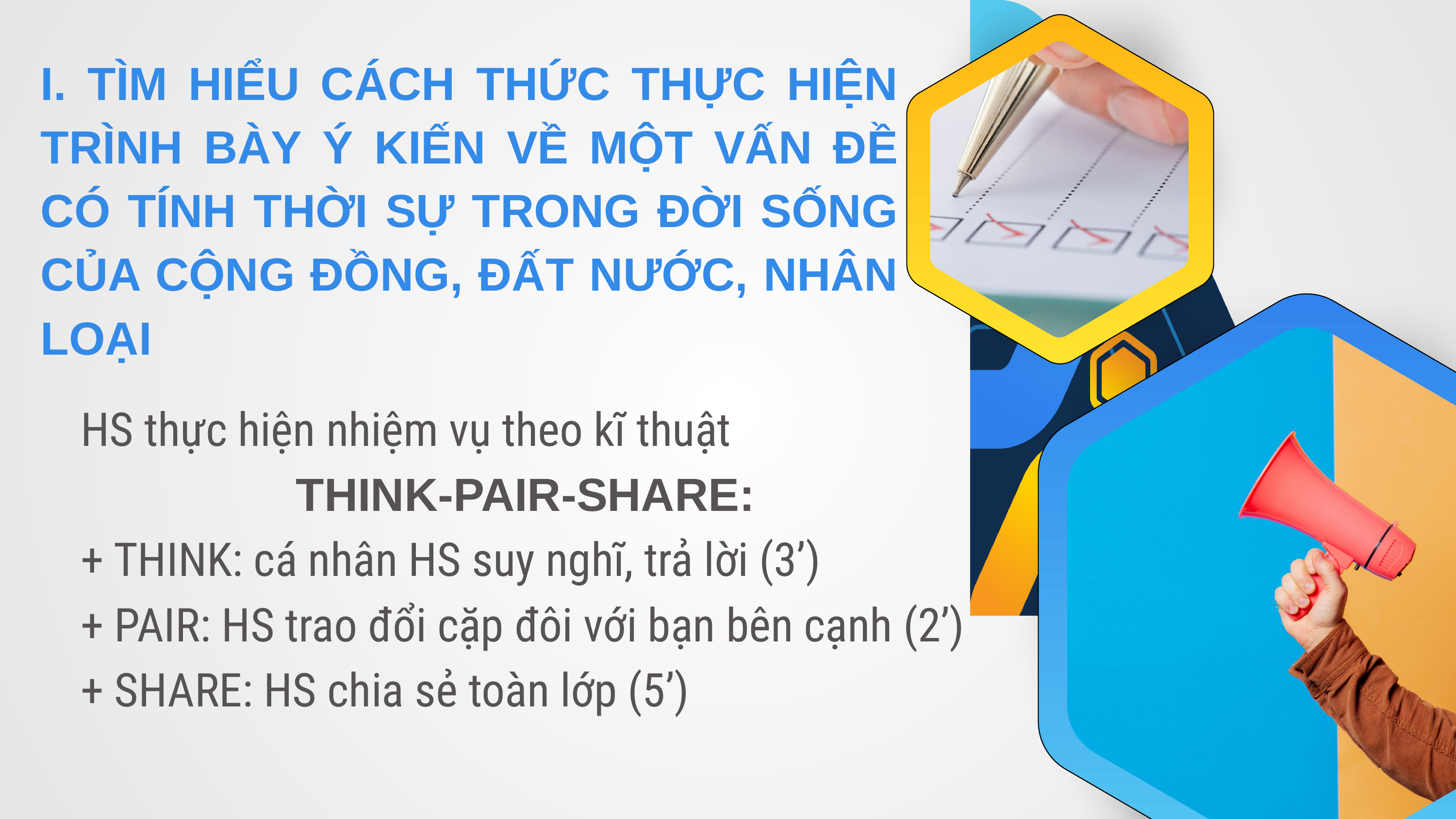

I. TÌM HIỂU CÁCH THỨC THỰC HIỆN TRÌNH BÀY Ý KIẾN VỀ MỘT VẤN ĐỀ CÓ TÍNH THỜI SỰ TRONG ĐỜI SỐNG CỦA CỘNG ĐỒNG, ĐẤT NƯỚC, NHÂN LOẠI

HS thực hiện nhiệm vụ theo kĩ thuật
THINK-PAIR-SHARE:
+ THINK: cá nhân HS suy nghĩ, trả lời (3’)
+ PAIR: HS trao đổi cặp đôi với bạn bên cạnh (2’)
+ SHARE: HS chia sẻ toàn lớp (5’)